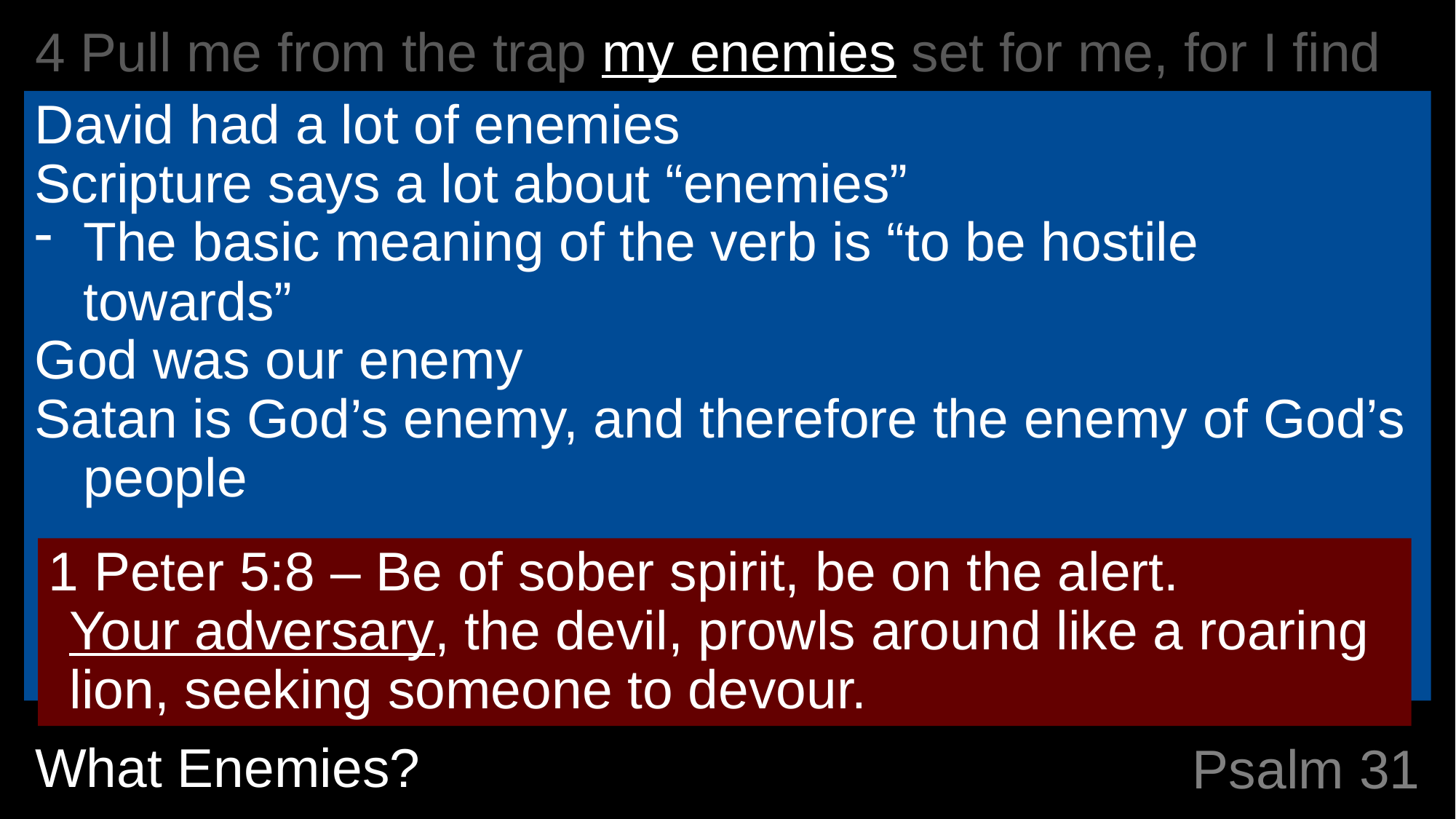

4 Pull me from the trap my enemies set for me, for I find protection in you alone.

David had a lot of enemies
Scripture says a lot about “enemies”
The basic meaning of the verb is “to be hostile towards”
God was our enemy
Satan is God’s enemy, and therefore the enemy of God’s people

1 Peter 5:8 – Be of sober spirit, be on the alert.
Your adversary, the devil, prowls around like a roaring lion, seeking someone to devour.
What Enemies?
# Psalm 31